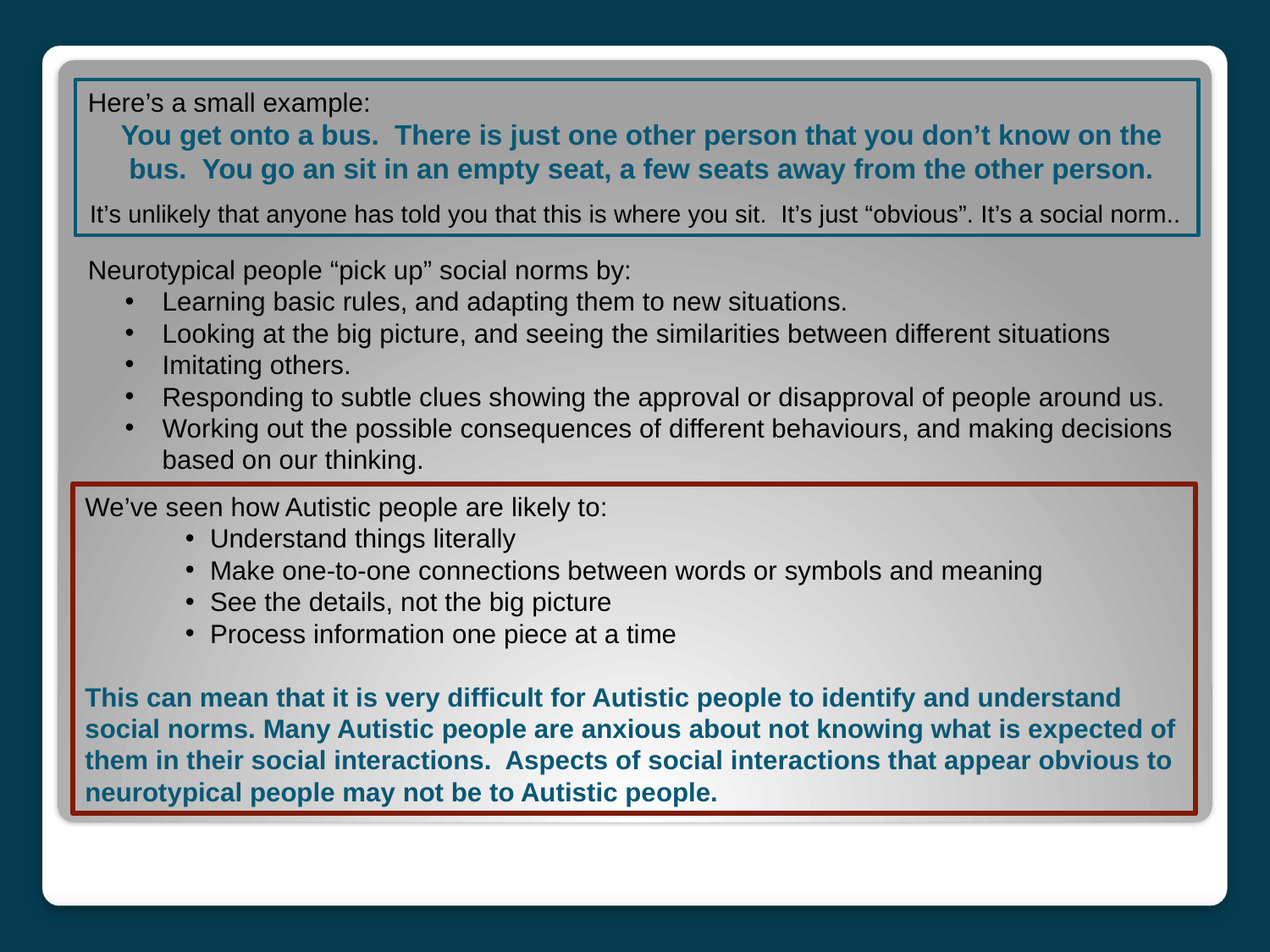

Here’s a small example:

You get onto a bus.  There is just one other person that you don’t know on the bus.  You go an sit in an empty seat, a few seats away from the other person.
It’s unlikely that anyone has told you that this is where you sit.  It’s just “obvious”. It’s a social norm..
Neurotypical people “pick up” social norms by:
Learning basic rules, and adapting them to new situations.
Looking at the big picture, and seeing the similarities between different situations
Imitating others.
Responding to subtle clues showing the approval or disapproval of people around us.
Working out the possible consequences of different behaviours, and making decisions based on our thinking.
We’ve seen how Autistic people are likely to:
Understand things literally
Make one-to-one connections between words or symbols and meaning
See the details, not the big picture
Process information one piece at a time

This can mean that it is very difficult for Autistic people to identify and understand social norms. Many Autistic people are anxious about not knowing what is expected of them in their social interactions.  Aspects of social interactions that appear obvious to neurotypical people may not be to Autistic people.